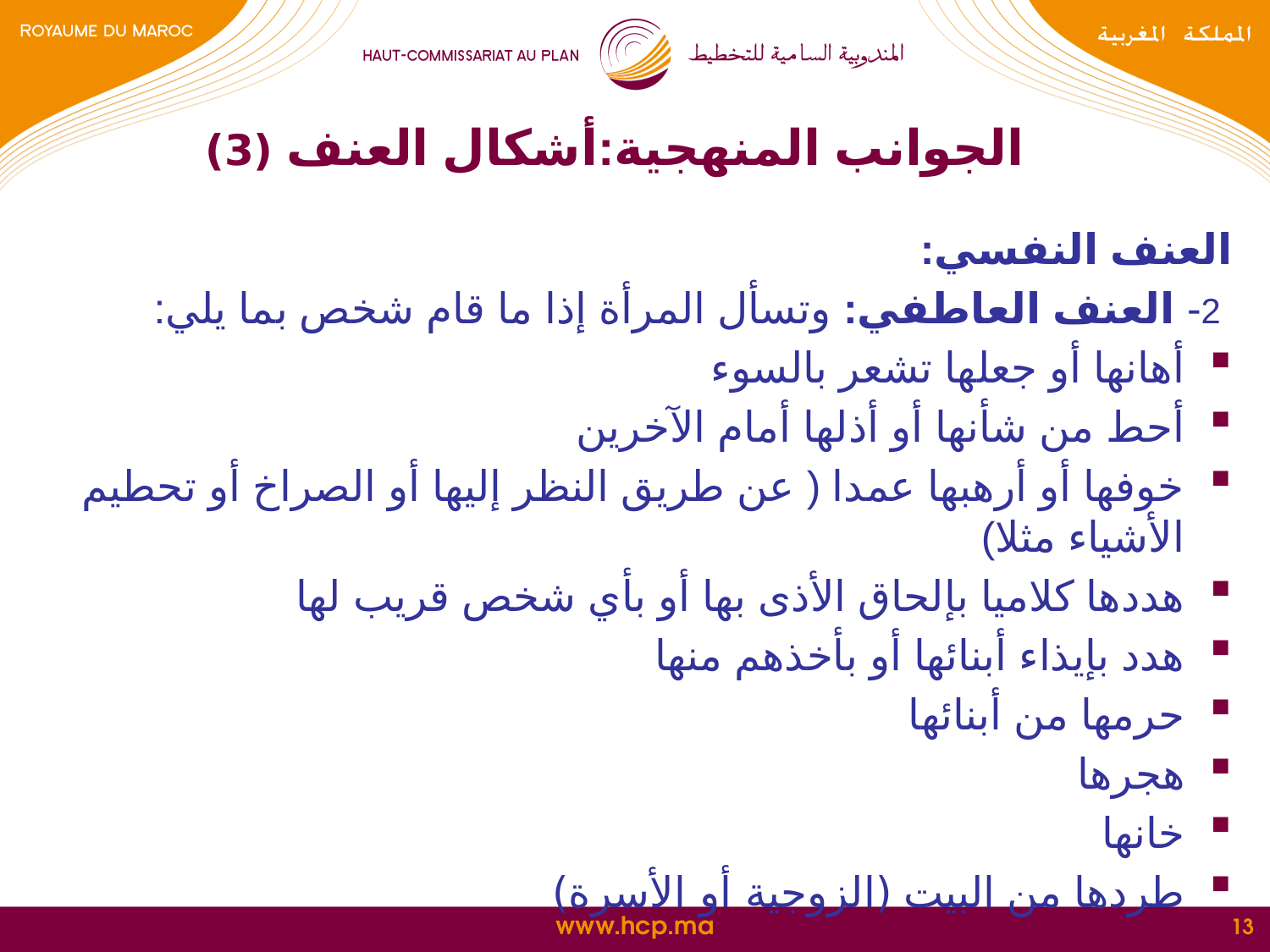

# الجوانب المنهجية:أشكال العنف (3)
العنف النفسي:
 2- العنف العاطفي: وتسأل المرأة إذا ما قام شخص بما يلي:
أهانها أو جعلها تشعر بالسوء
أحط من شأنها أو أذلها أمام الآخرين
خوفها أو أرهبها عمدا ( عن طريق النظر إليها أو الصراخ أو تحطيم الأشياء مثلا)
هددها كلاميا بإلحاق الأذى بها أو بأي شخص قريب لها
هدد بإيذاء أبنائها أو بأخذهم منها
حرمها من أبنائها
هجرها
خانها
طردها من البيت (الزوجية أو الأسرة)

13